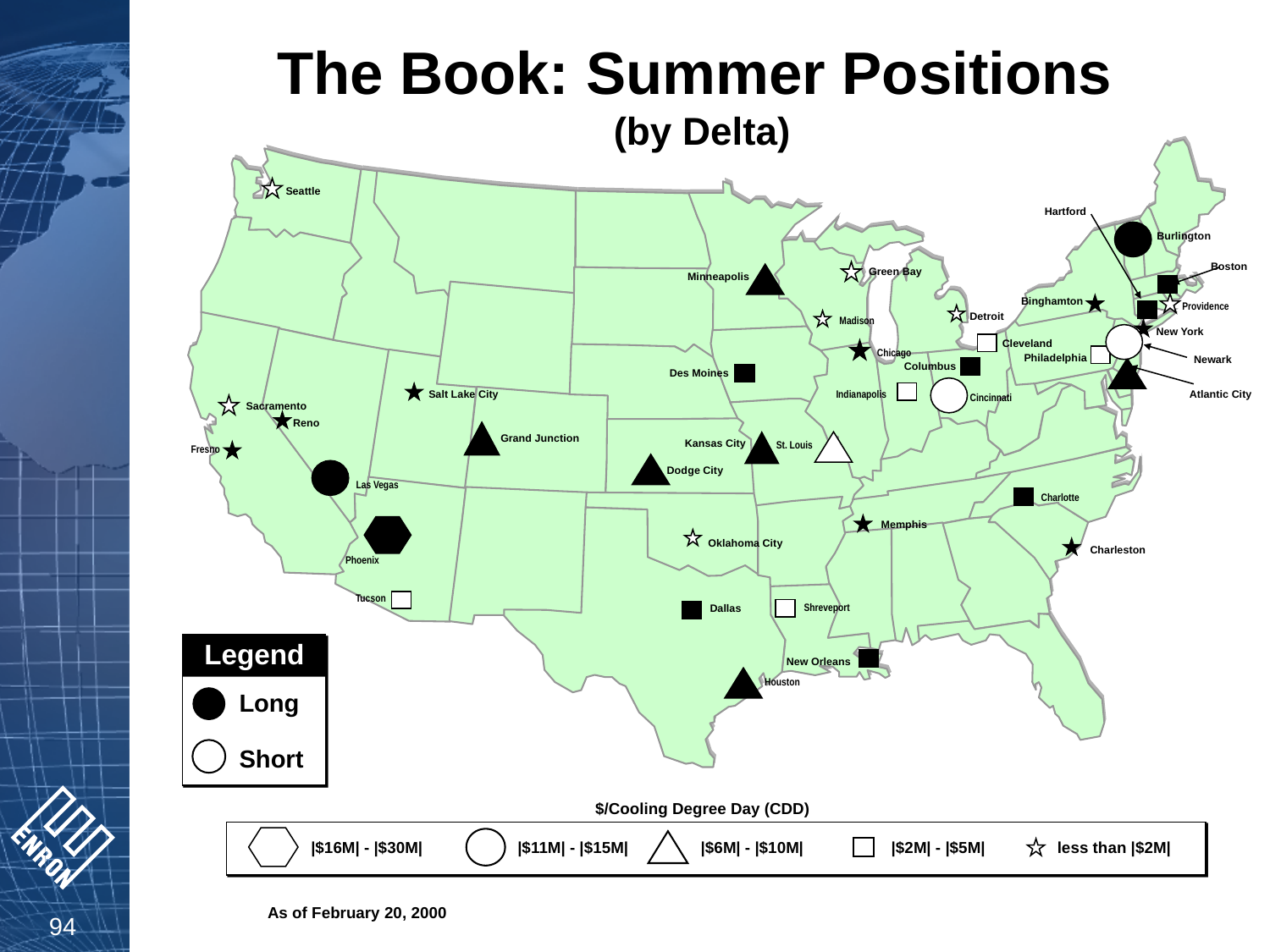

The Book: Summer Positions
(by Delta)

Seattle

Hartford

Burlington
Boston
Green Bay

Minneapolis

Providence
Binghamton

Detroit

Madison

New York

Cleveland

Chicago

Philadelphia

Newark
Columbus

Des Moines

Indianapolis
Salt Lake City
Atlantic City

Cincinnati
Sacramento

Reno

Grand Junction
Kansas City
St. Louis

Fresno

Dodge City

Las Vegas
Charlotte

Memphis

Oklahoma City
Charleston

Phoenix
Tucson

Shreveport
Dallas

New Orleans

Houston

Legend
Long
Short

$/Cooling Degree Day (CDD)

|$16M| - |$30M| 	|$11M| - |$15M|	|$6M| - |$10M|	|$2M| - |$5M|	less than |$2M|

As of February 20, 2000